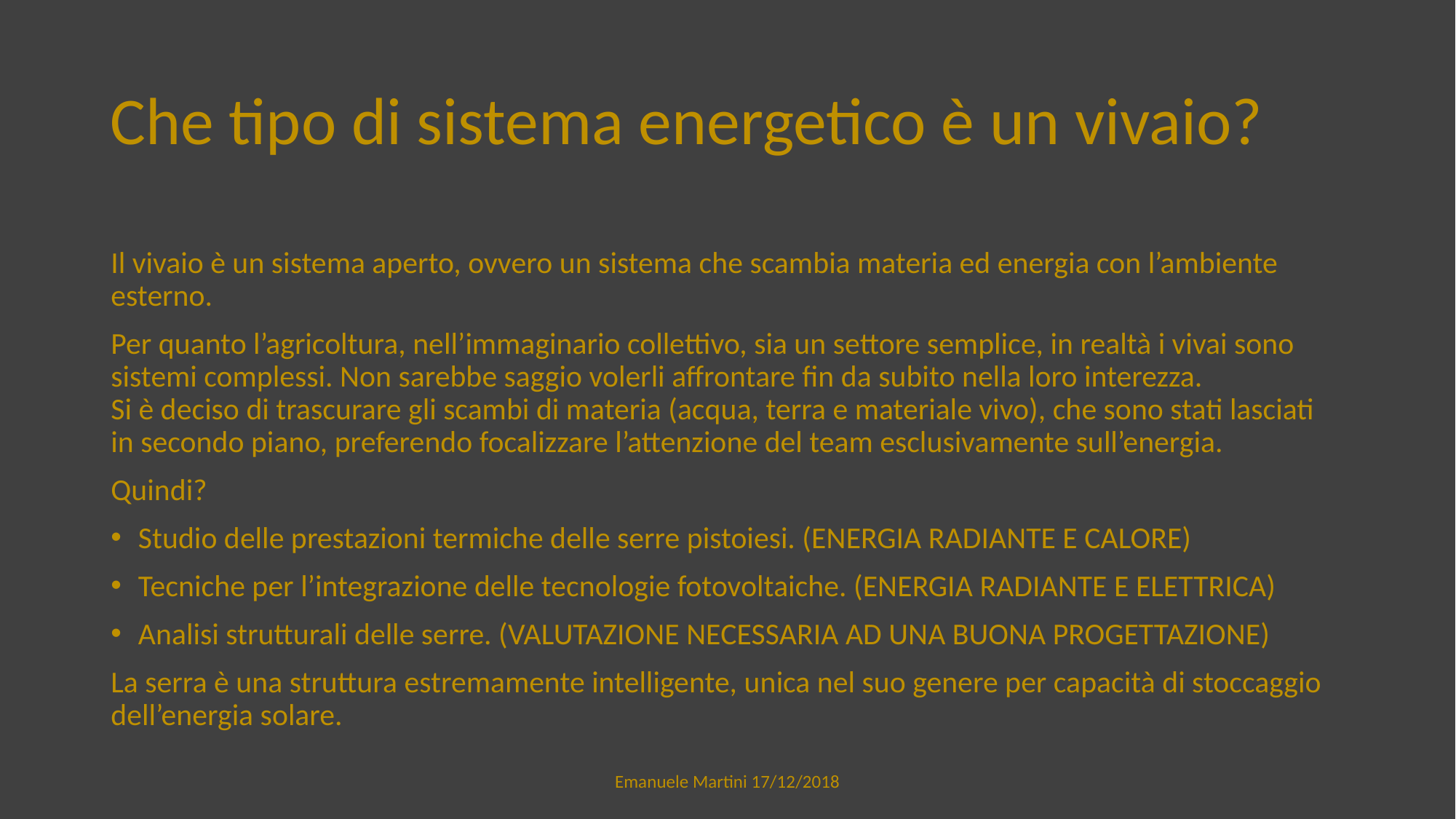

# Che tipo di sistema energetico è un vivaio?
Il vivaio è un sistema aperto, ovvero un sistema che scambia materia ed energia con l’ambiente esterno.
Per quanto l’agricoltura, nell’immaginario collettivo, sia un settore semplice, in realtà i vivai sono sistemi complessi. Non sarebbe saggio volerli affrontare fin da subito nella loro interezza.
Si è deciso di trascurare gli scambi di materia (acqua, terra e materiale vivo), che sono stati lasciati in secondo piano, preferendo focalizzare l’attenzione del team esclusivamente sull’energia.
Quindi?
Studio delle prestazioni termiche delle serre pistoiesi. (ENERGIA RADIANTE E CALORE)
Tecniche per l’integrazione delle tecnologie fotovoltaiche. (ENERGIA RADIANTE E ELETTRICA)
Analisi strutturali delle serre. (VALUTAZIONE NECESSARIA AD UNA BUONA PROGETTAZIONE)
La serra è una struttura estremamente intelligente, unica nel suo genere per capacità di stoccaggio dell’energia solare.
Emanuele Martini 17/12/2018